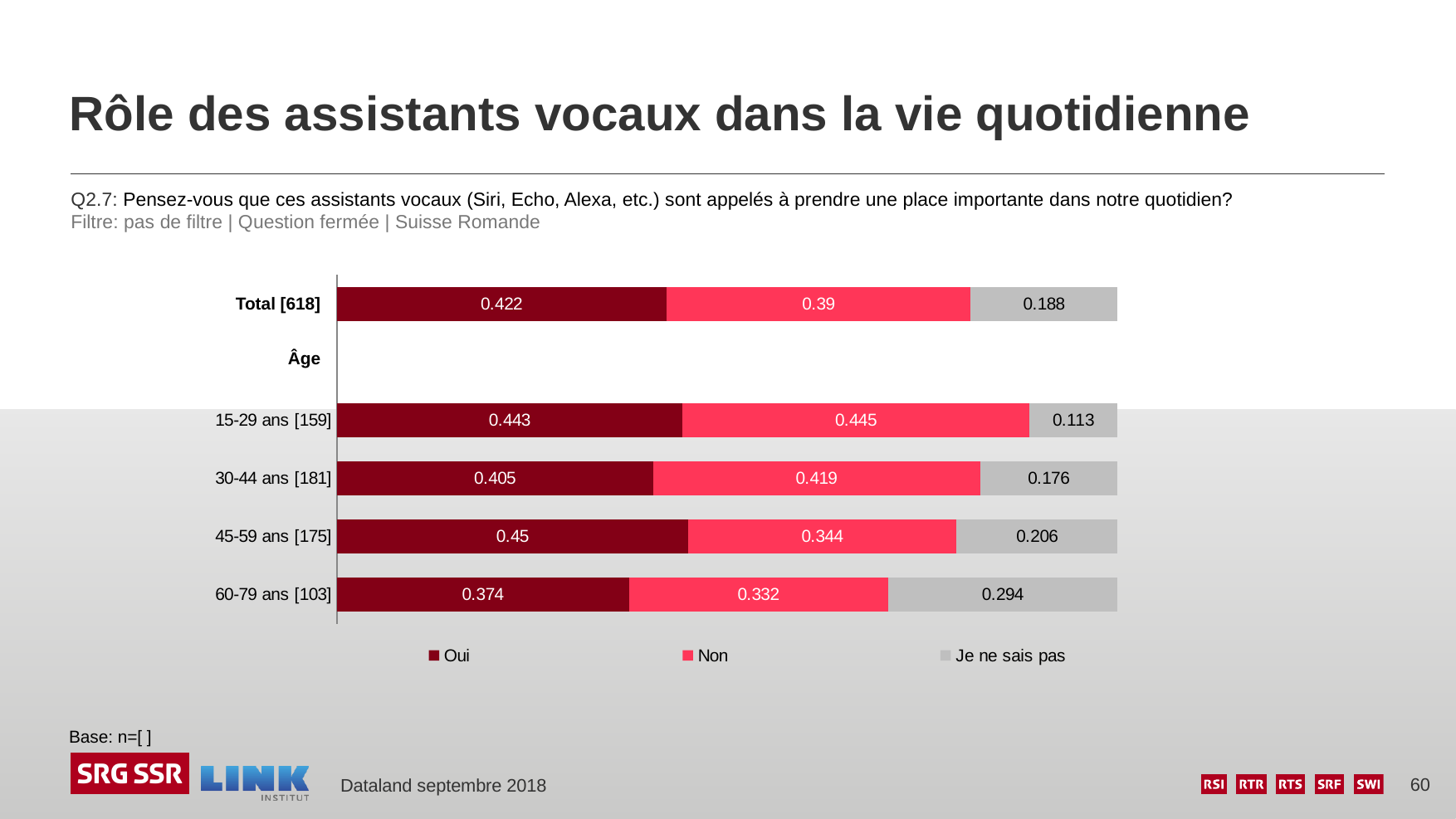

# Rôle des assistants vocaux dans la vie quotidienne
Q2.7: Pensez-vous que ces assistants vocaux (Siri, Echo, Alexa, etc.) sont appelés à prendre une place importante dans notre quotidien?
Filtre: pas de filtre | Question fermée | Suisse Romande

### Chart

| Category | Oui | Non | Je ne sais pas |
|---|---|---|---|
|  | 0.422 | 0.39 | 0.188 |
|  | None | None | None |
| 15-29 ans [159] | 0.443 | 0.445 | 0.113 |
| 30-44 ans [181] | 0.405 | 0.419 | 0.176 |
| 45-59 ans [175] | 0.45 | 0.344 | 0.206 |
| 60-79 ans [103] | 0.374 | 0.332 | 0.294 |
Total [618]
Âge
Base: n=[ ]